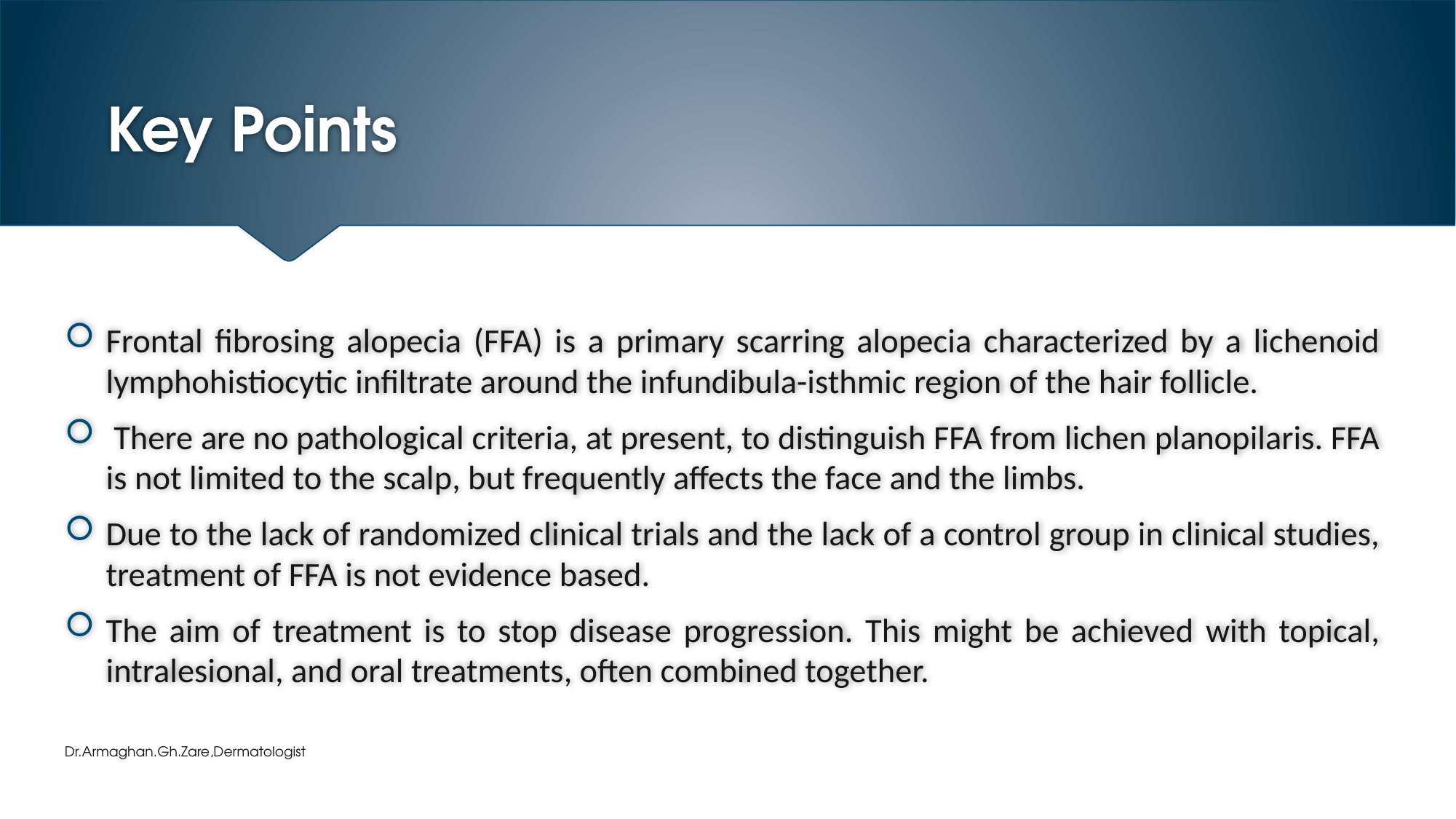

# Key Points
Frontal fibrosing alopecia (FFA) is a primary scarring alopecia characterized by a lichenoid lymphohistiocytic infiltrate around the infundibula-isthmic region of the hair follicle.
 There are no pathological criteria, at present, to distinguish FFA from lichen planopilaris. FFA is not limited to the scalp, but frequently affects the face and the limbs.
Due to the lack of randomized clinical trials and the lack of a control group in clinical studies, treatment of FFA is not evidence based.
The aim of treatment is to stop disease progression. This might be achieved with topical, intralesional, and oral treatments, often combined together.
Dr.Armaghan.Gh.Zare,Dermatologist
2/1/2021